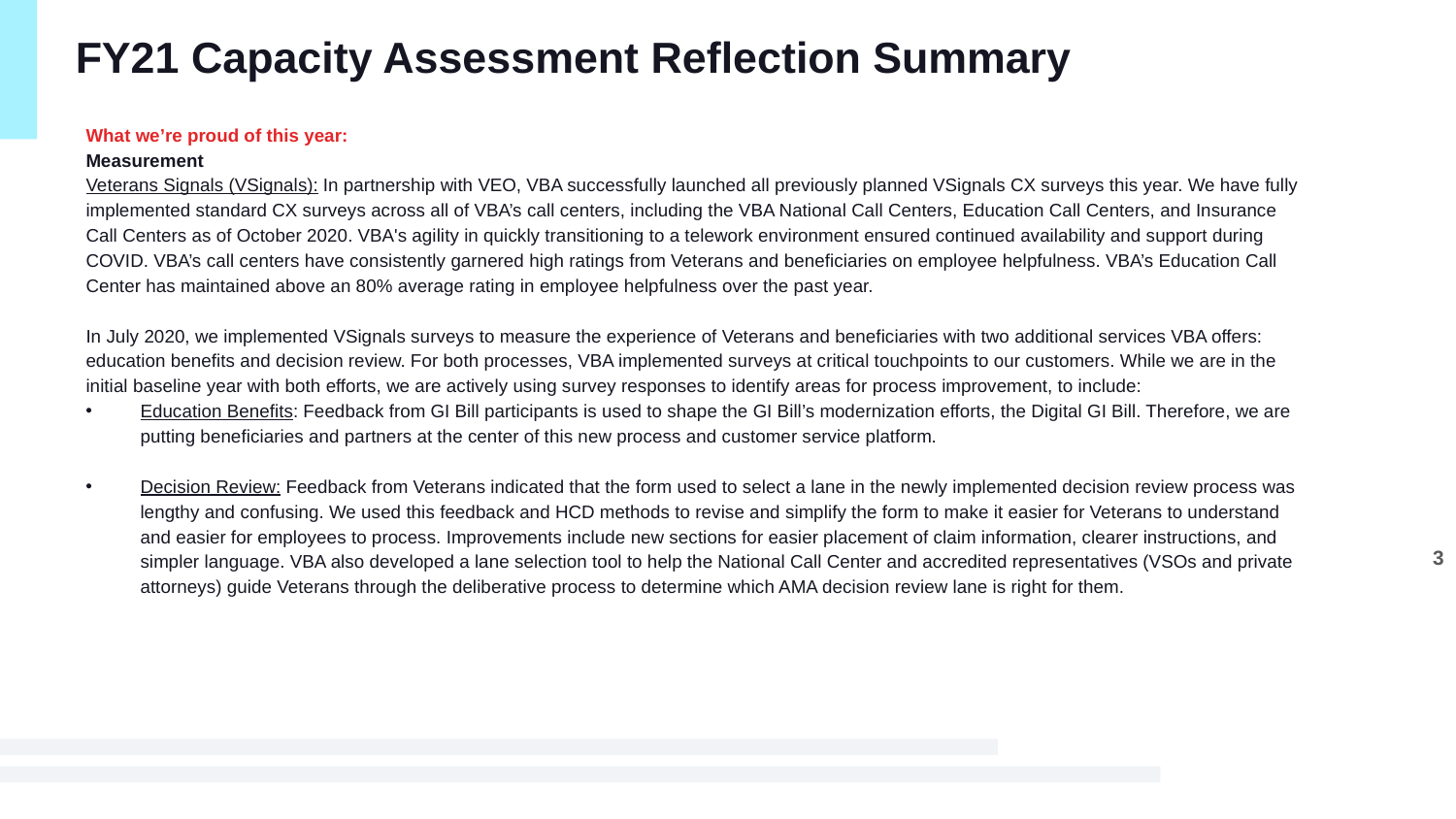

FY21 Capacity Assessment Reflection Summary
What we’re proud of this year:
Measurement
Veterans Signals (VSignals): In partnership with VEO, VBA successfully launched all previously planned VSignals CX surveys this year. We have fully implemented standard CX surveys across all of VBA’s call centers, including the VBA National Call Centers, Education Call Centers, and Insurance Call Centers as of October 2020. VBA's agility in quickly transitioning to a telework environment ensured continued availability and support during COVID. VBA’s call centers have consistently garnered high ratings from Veterans and beneficiaries on employee helpfulness. VBA’s Education Call Center has maintained above an 80% average rating in employee helpfulness over the past year.

In July 2020, we implemented VSignals surveys to measure the experience of Veterans and beneficiaries with two additional services VBA offers: education benefits and decision review. For both processes, VBA implemented surveys at critical touchpoints to our customers. While we are in the initial baseline year with both efforts, we are actively using survey responses to identify areas for process improvement, to include:
Education Benefits: Feedback from GI Bill participants is used to shape the GI Bill’s modernization efforts, the Digital GI Bill. Therefore, we are putting beneficiaries and partners at the center of this new process and customer service platform.

Decision Review: Feedback from Veterans indicated that the form used to select a lane in the newly implemented decision review process was lengthy and confusing. We used this feedback and HCD methods to revise and simplify the form to make it easier for Veterans to understand and easier for employees to process. Improvements include new sections for easier placement of claim information, clearer instructions, and simpler language. VBA also developed a lane selection tool to help the National Call Center and accredited representatives (VSOs and private attorneys) guide Veterans through the deliberative process to determine which AMA decision review lane is right for them.

3